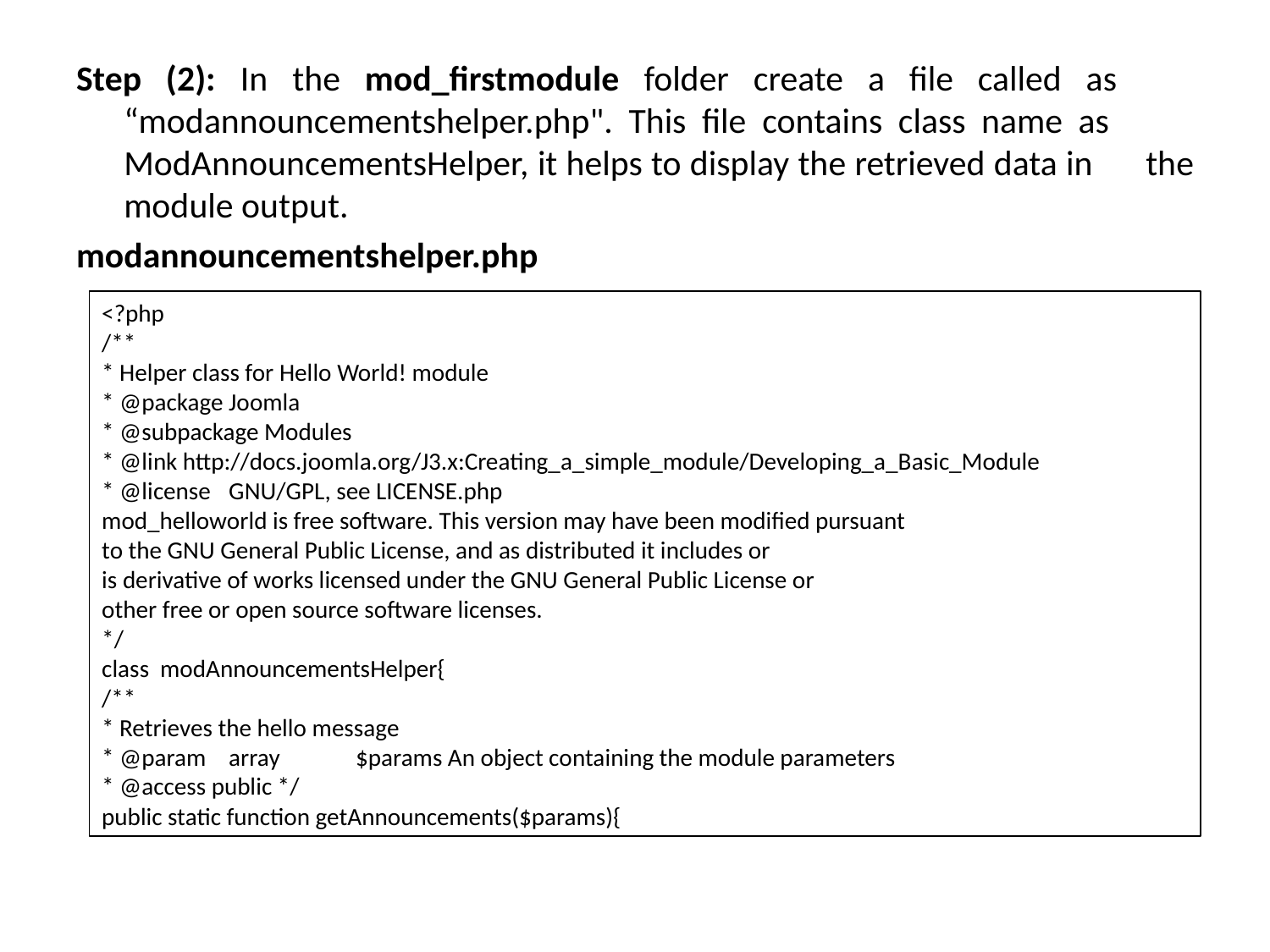

Step (2): In the mod_firstmodule folder create a file called as 	“modannouncementshelper.php". This file contains class name as 	ModAnnouncementsHelper, it helps to display the retrieved data in 	the module output.
modannouncementshelper.php

<?php
/**
* Helper class for Hello World! module
* @package	Joomla
* @subpackage Modules
* @link http://docs.joomla.org/J3.x:Creating_a_simple_module/Developing_a_Basic_Module
* @license	GNU/GPL, see LICENSE.php
mod_helloworld is free software. This version may have been modified pursuant
to the GNU General Public License, and as distributed it includes or
is derivative of works licensed under the GNU General Public License or
other free or open source software licenses.
*/
class  modAnnouncementsHelper{
/**
* Retrieves the hello message
* @param	array	$params An object containing the module parameters
* @access public */
public static function getAnnouncements($params){